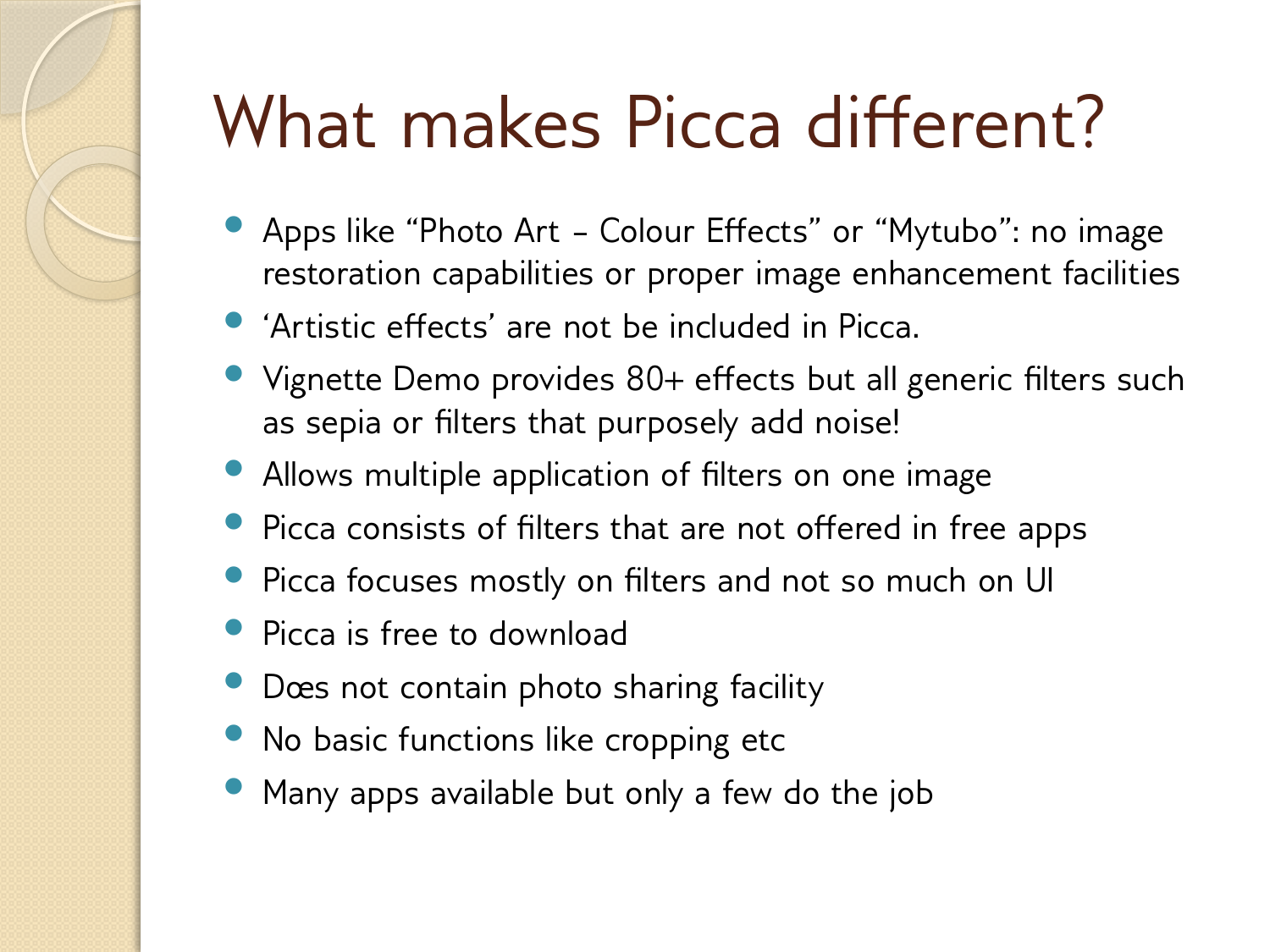

# What makes Picca different?
Apps like “Photo Art – Colour Effects” or “Mytubo”: no image restoration capabilities or proper image enhancement facilities
‘Artistic effects’ are not be included in Picca.
Vignette Demo provides 80+ effects but all generic filters such as sepia or filters that purposely add noise!
Allows multiple application of filters on one image
Picca consists of filters that are not offered in free apps
Picca focuses mostly on filters and not so much on UI
Picca is free to download
Does not contain photo sharing facility
No basic functions like cropping etc
Many apps available but only a few do the job